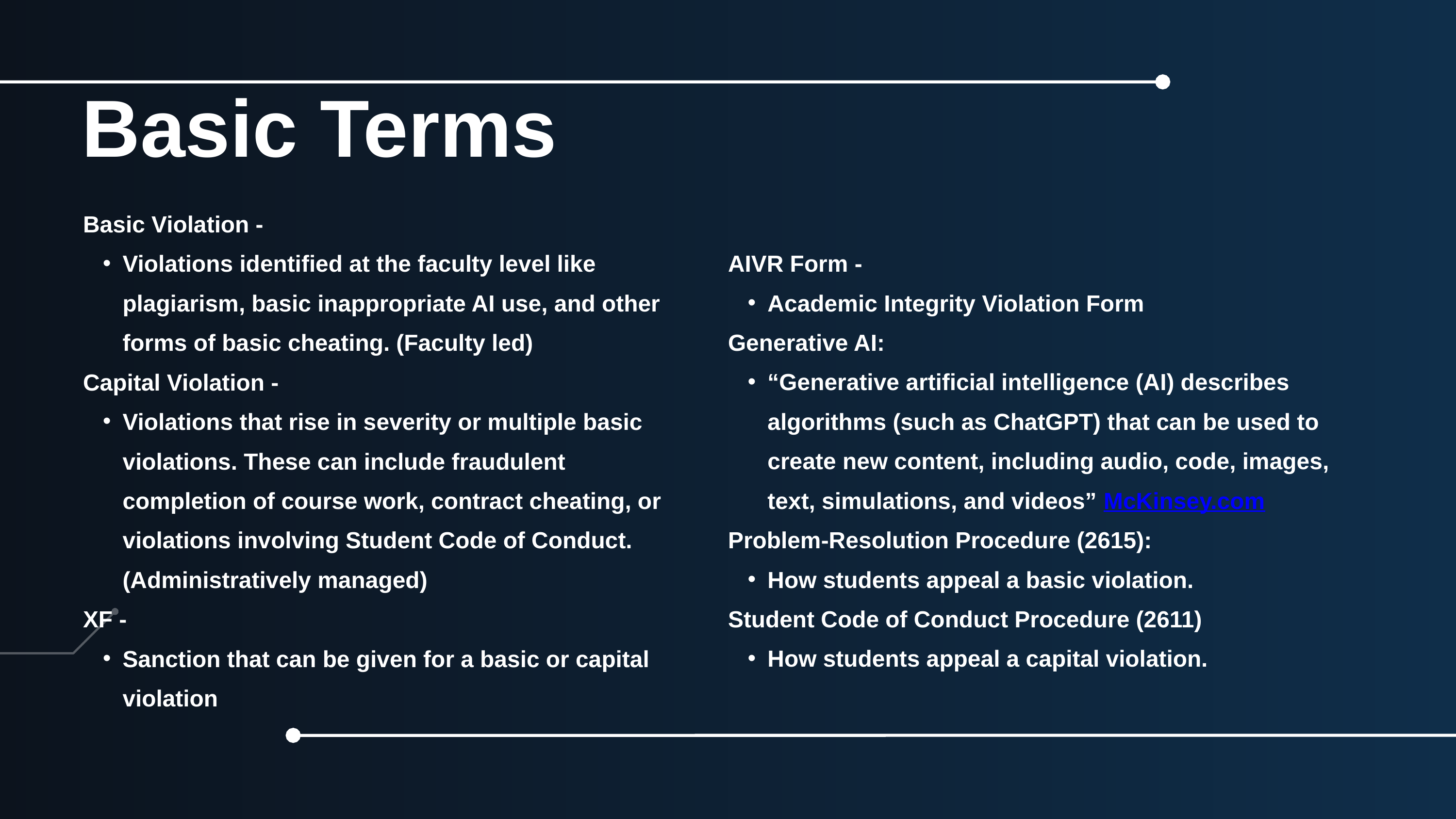

Basic Terms
Basic Violation -
Violations identified at the faculty level like plagiarism, basic inappropriate AI use, and other forms of basic cheating. (Faculty led)
Capital Violation -
Violations that rise in severity or multiple basic violations. These can include fraudulent completion of course work, contract cheating, or violations involving Student Code of Conduct. (Administratively managed)
XF -
Sanction that can be given for a basic or capital violation
AIVR Form -
Academic Integrity Violation Form
Generative AI:
“Generative artificial intelligence (AI) describes algorithms (such as ChatGPT) that can be used to create new content, including audio, code, images, text, simulations, and videos” McKinsey.com
Problem-Resolution Procedure (2615):
How students appeal a basic violation.
Student Code of Conduct Procedure (2611)
How students appeal a capital violation.